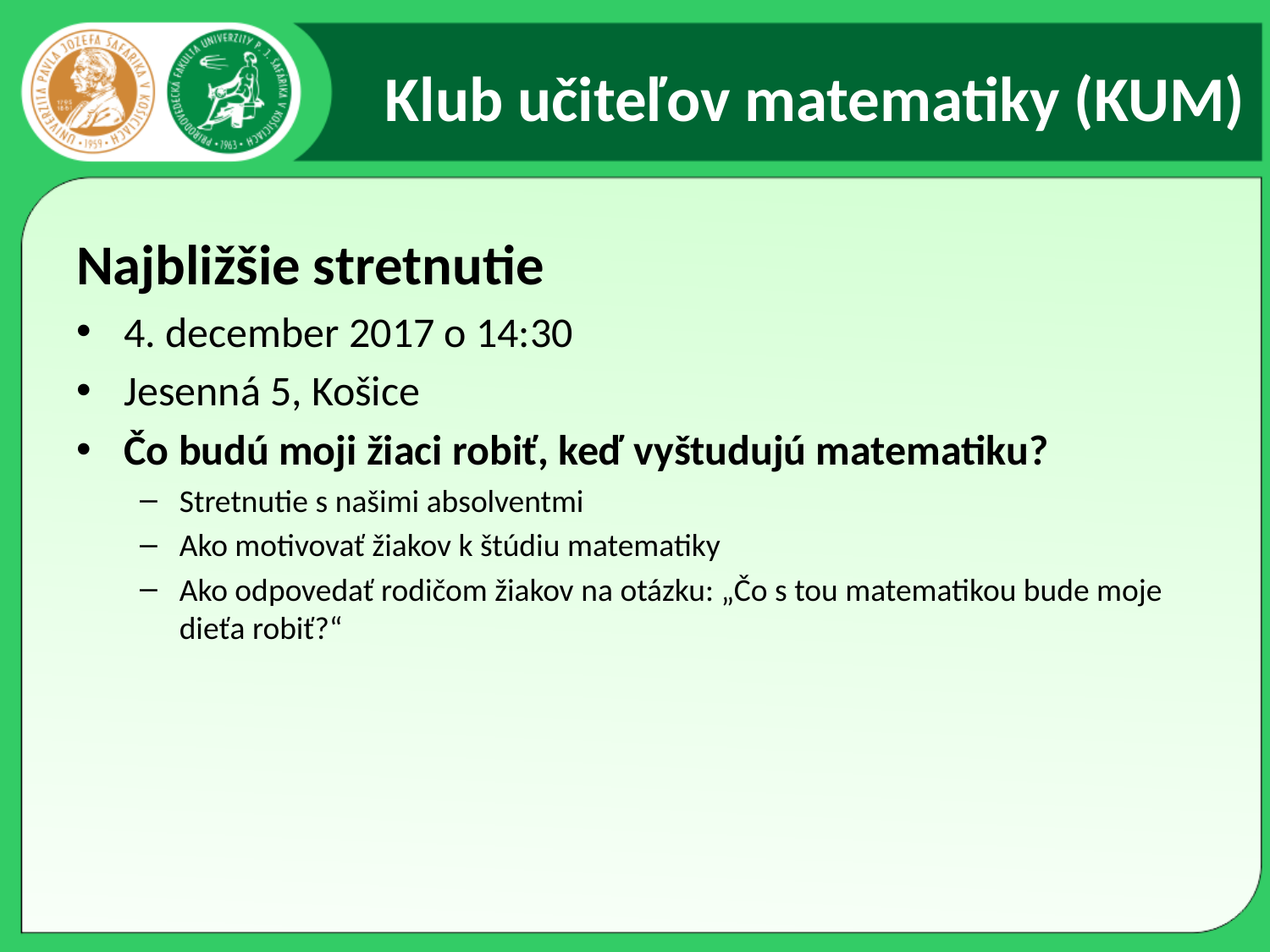

# Klub učiteľov matematiky (KUM)
Najbližšie stretnutie
4. december 2017 o 14:30
Jesenná 5, Košice
Čo budú moji žiaci robiť, keď vyštudujú matematiku?
Stretnutie s našimi absolventmi
Ako motivovať žiakov k štúdiu matematiky
Ako odpovedať rodičom žiakov na otázku: „Čo s tou matematikou bude moje dieťa robiť?“